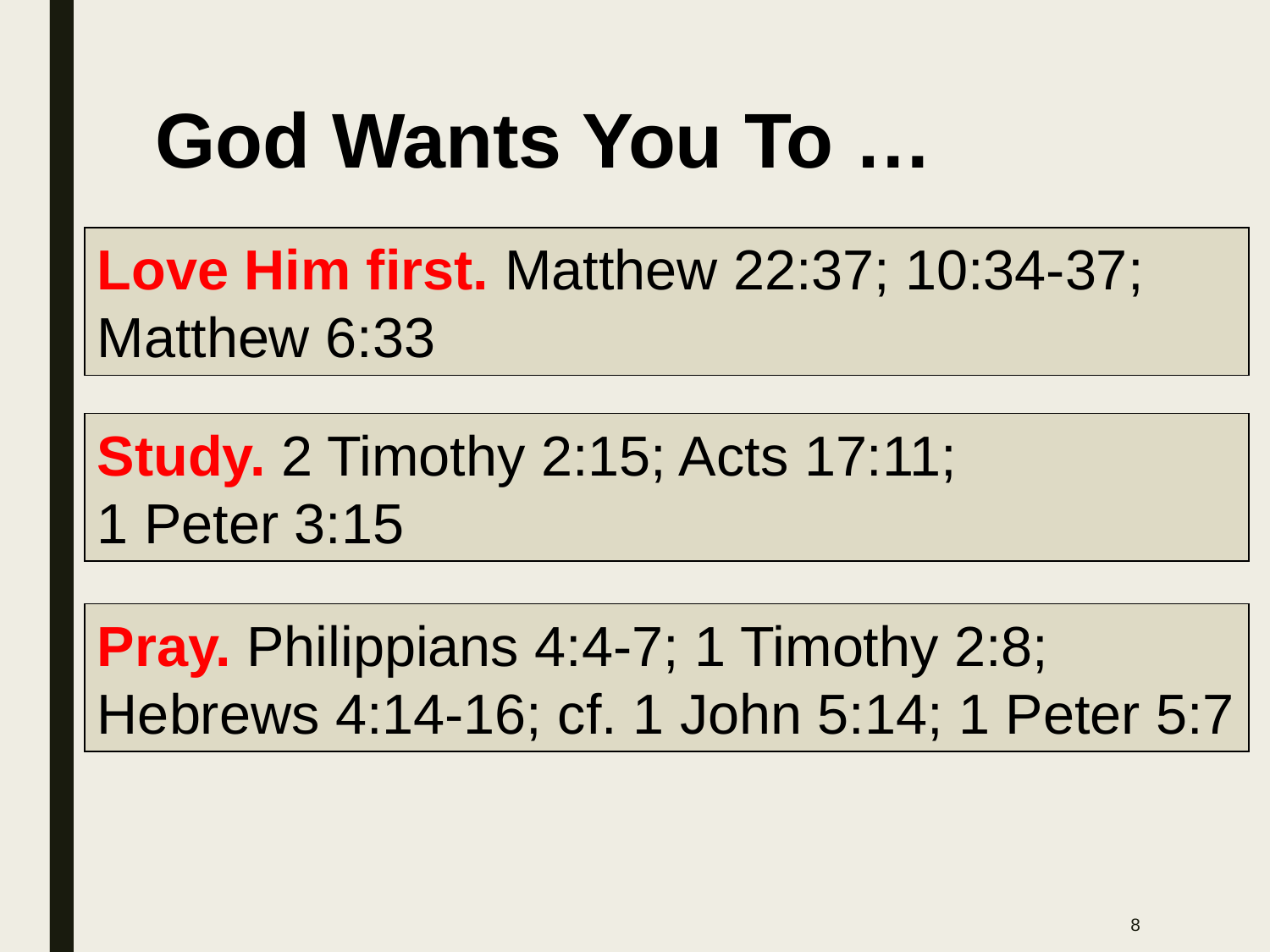

# God Wants You To …
Love Him first. Matthew 22:37; 10:34-37;
Matthew 6:33
Study. 2 Timothy 2:15; Acts 17:11;
1 Peter 3:15
Pray. Philippians 4:4-7; 1 Timothy 2:8;
Hebrews 4:14-16; cf. 1 John 5:14; 1 Peter 5:7
8